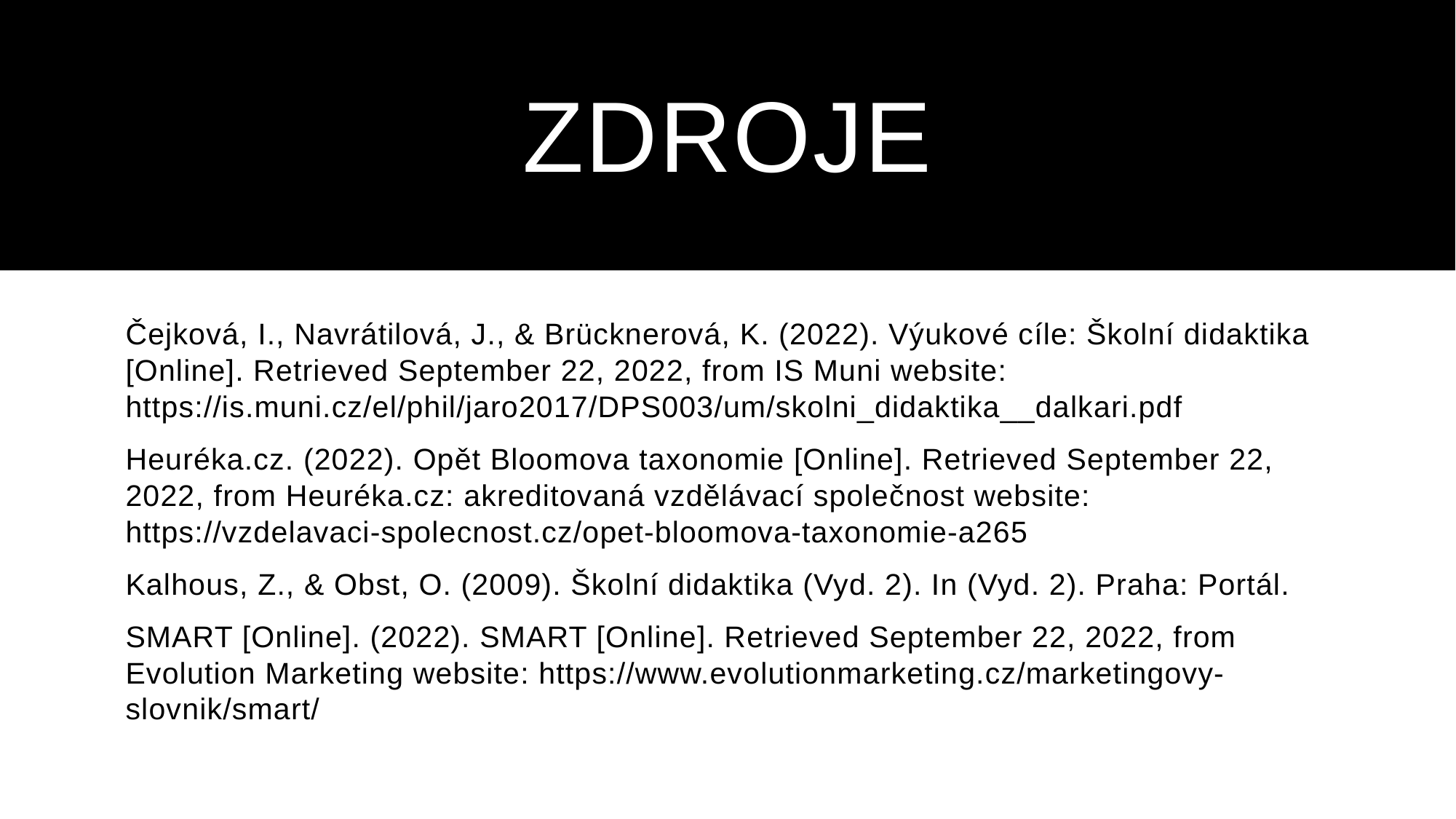

# zDROJE
Čejková, I., Navrátilová, J., & Brücknerová, K. (2022). Výukové cíle: Školní didaktika [Online]. Retrieved September 22, 2022, from IS Muni website: https://is.muni.cz/el/phil/jaro2017/DPS003/um/skolni_didaktika__dalkari.pdf
Heuréka.cz. (2022). Opět Bloomova taxonomie [Online]. Retrieved September 22, 2022, from Heuréka.cz: akreditovaná vzdělávací společnost website: https://vzdelavaci-spolecnost.cz/opet-bloomova-taxonomie-a265
Kalhous, Z., & Obst, O. (2009). Školní didaktika (Vyd. 2). In (Vyd. 2). Praha: Portál.
SMART [Online]. (2022). SMART [Online]. Retrieved September 22, 2022, from Evolution Marketing website: https://www.evolutionmarketing.cz/marketingovy-slovnik/smart/